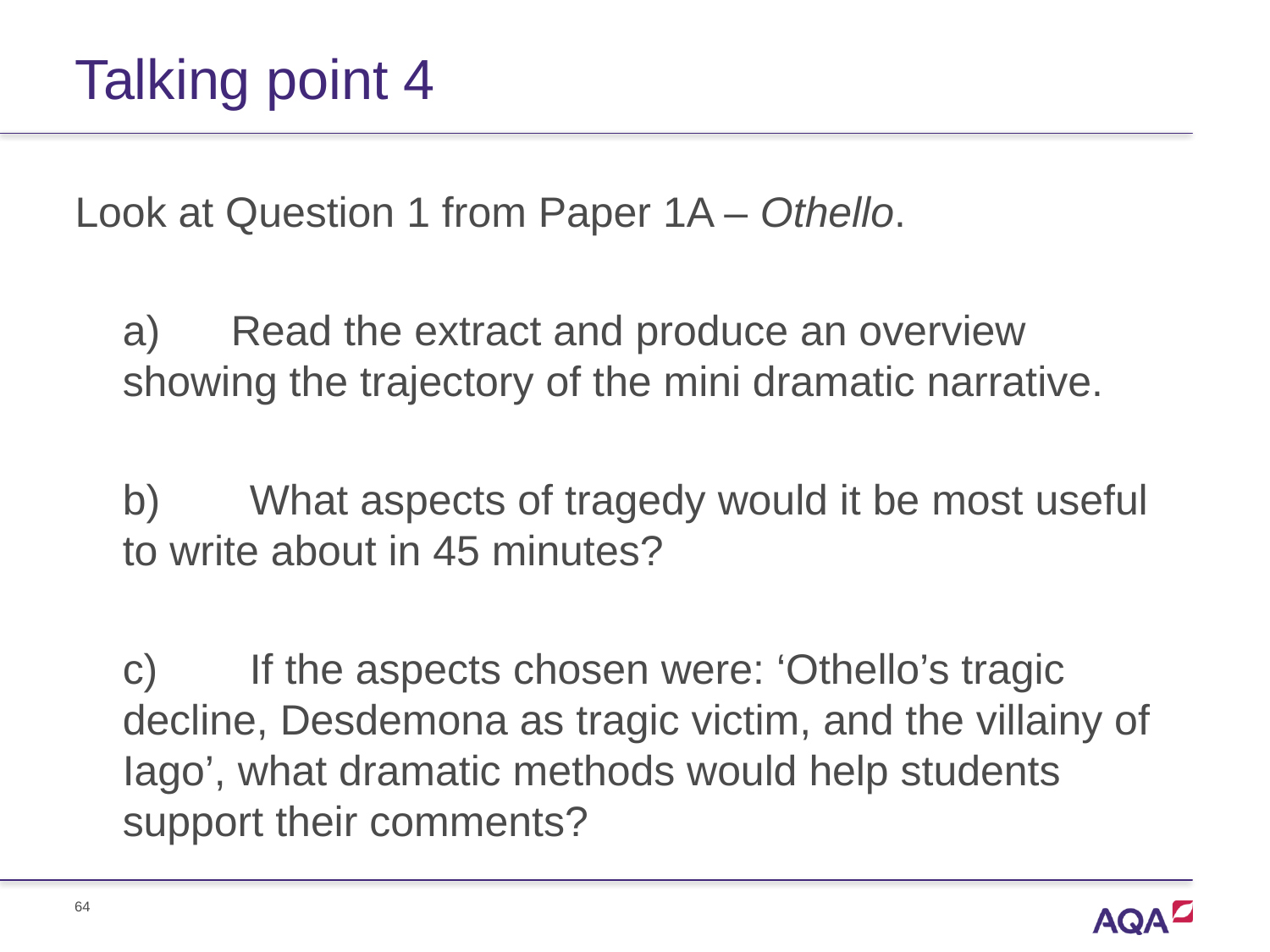

# Talking point 4
Look at Question 1 from Paper 1A – Othello.

	a)      Read the extract and produce an overview showing the trajectory of the mini dramatic narrative.

	b) 	What aspects of tragedy would it be most useful to write about in 45 minutes?

	c) 	If the aspects chosen were: ‘Othello’s tragic  decline, Desdemona as tragic victim, and the villainy of Iago’, what dramatic methods would help students support their comments?

64